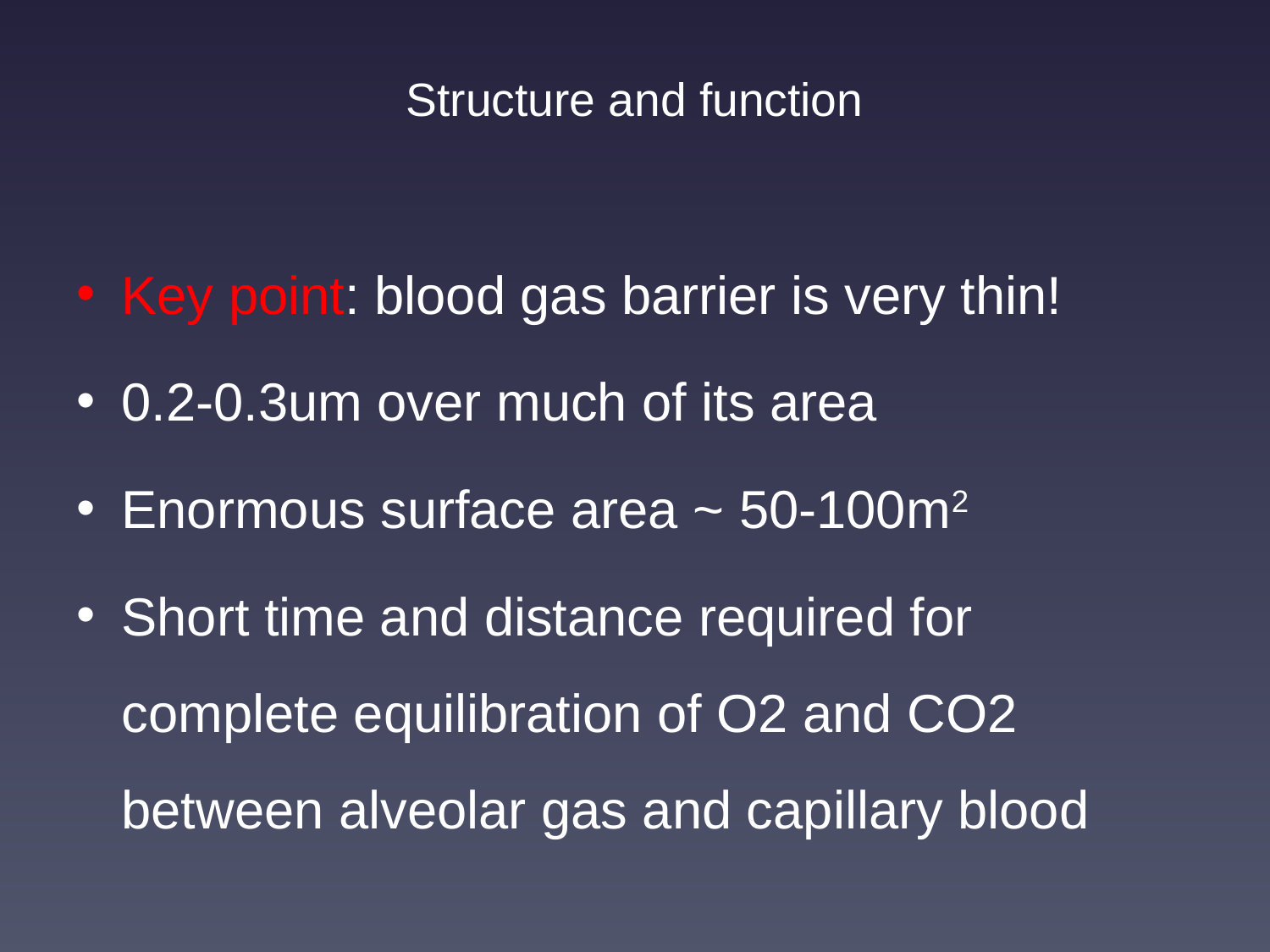

# Structure and function
Key point: blood gas barrier is very thin!
0.2-0.3um over much of its area
Enormous surface area ~ 50-100m2
Short time and distance required for complete equilibration of O2 and CO2 between alveolar gas and capillary blood